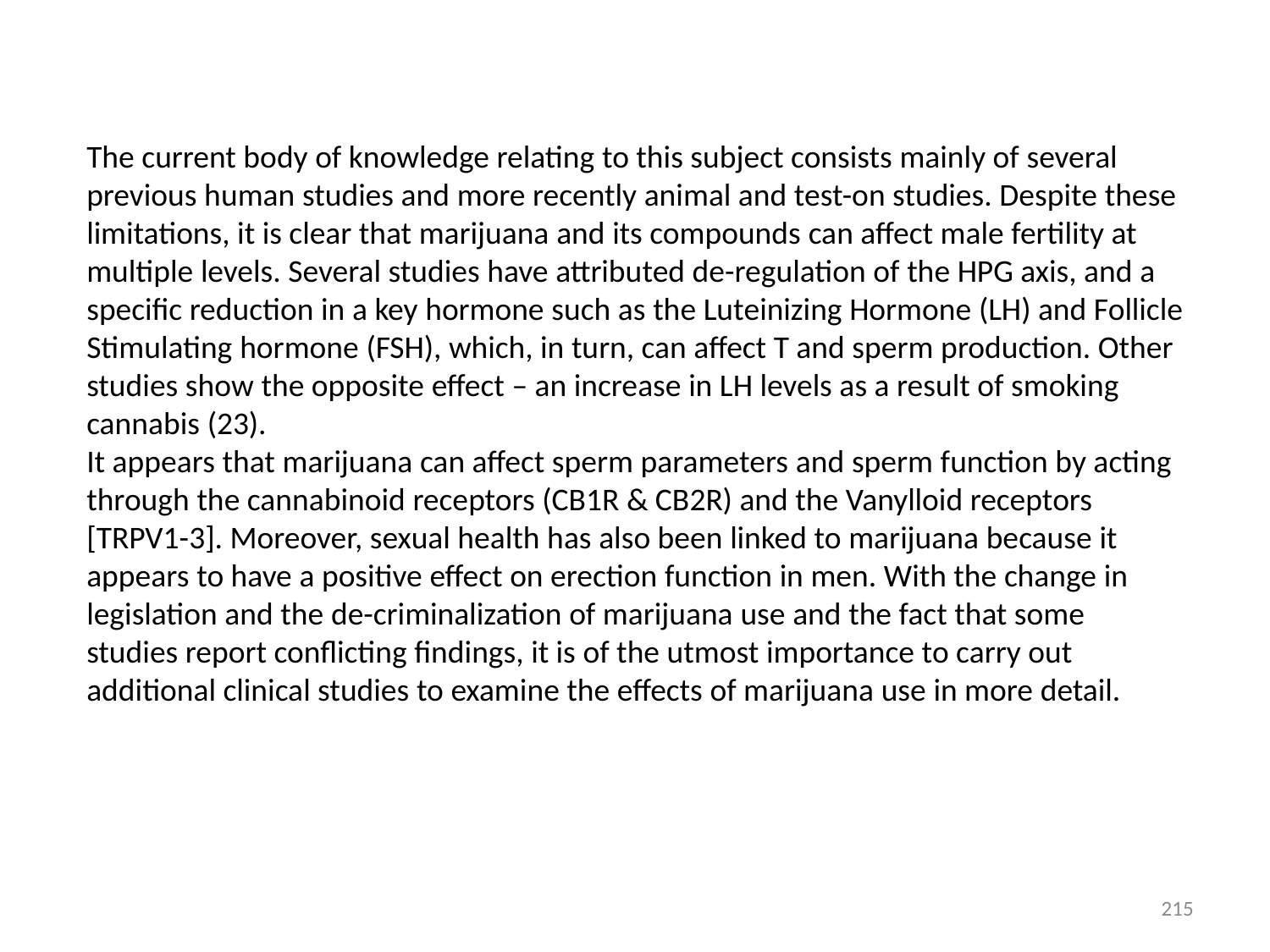

The current body of knowledge relating to this subject consists mainly of several previous human studies and more recently animal and test-on studies. Despite these limitations, it is clear that marijuana and its compounds can affect male fertility at multiple levels. Several studies have attributed de-regulation of the HPG axis, and a specific reduction in a key hormone such as the Luteinizing Hormone (LH) and Follicle Stimulating hormone (FSH), which, in turn, can affect T and sperm production. Other studies show the opposite effect – an increase in LH levels as a result of smoking cannabis (23).
It appears that marijuana can affect sperm parameters and sperm function by acting through the cannabinoid receptors (CB1R & CB2R) and the Vanylloid receptors [TRPV1-3]. Moreover, sexual health has also been linked to marijuana because it appears to have a positive effect on erection function in men. With the change in legislation and the de-criminalization of marijuana use and the fact that some studies report conflicting findings, it is of the utmost importance to carry out additional clinical studies to examine the effects of marijuana use in more detail.
215